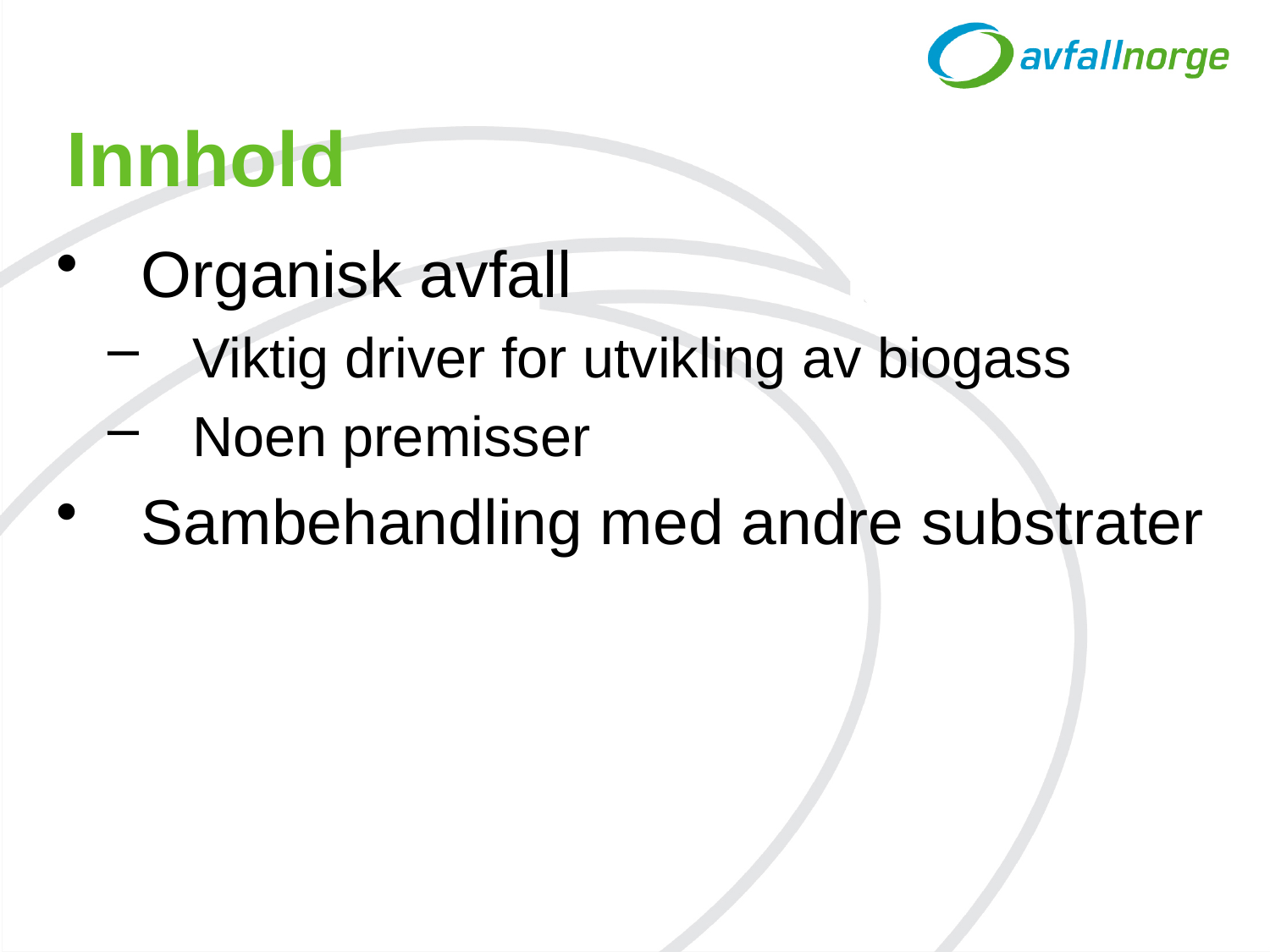

# Innhold
Organisk avfall
Viktig driver for utvikling av biogass
Noen premisser
Sambehandling med andre substrater